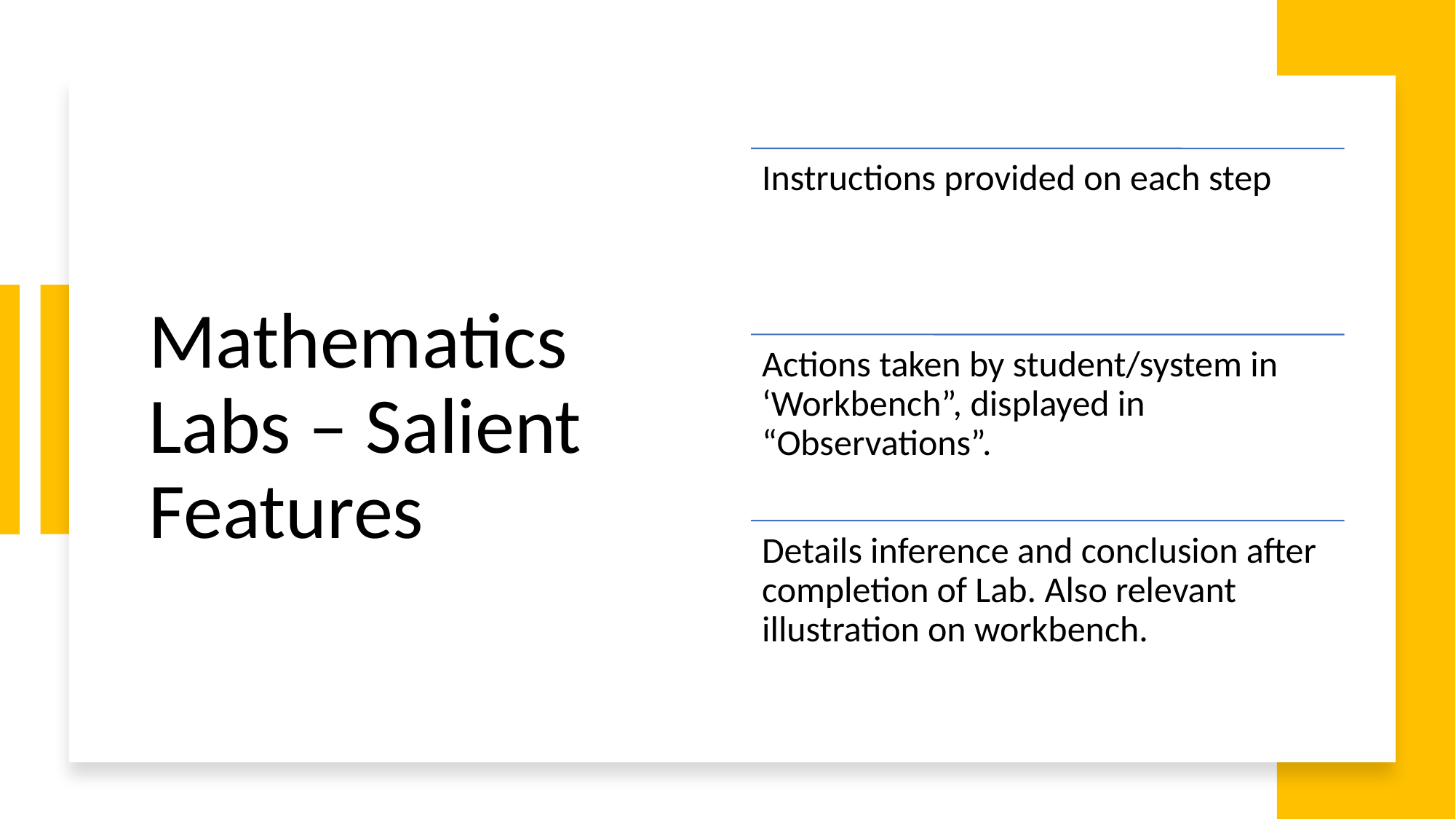

# Mathematics Labs – Salient Features
Instructions provided on each step
Actions taken by student/system in ‘Workbench”, displayed in “Observations”.
Details inference and conclusion after completion of Lab. Also relevant illustration on workbench.